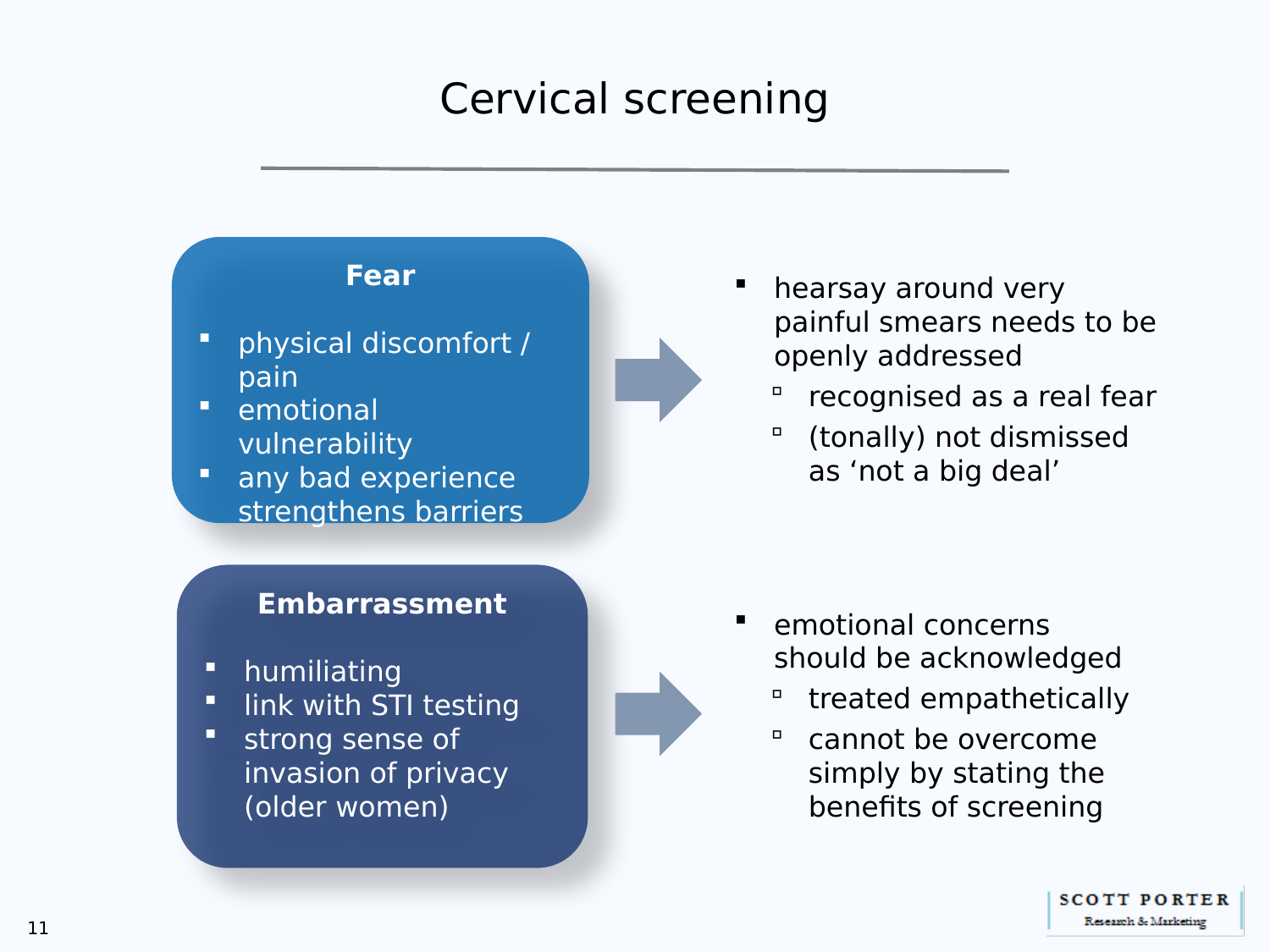

# Cervical screening
Fear

physical discomfort / pain
emotional vulnerability
any bad experience strengthens barriers

hearsay around very painful smears needs to be openly addressed
recognised as a real fear
(tonally) not dismissed as ‘not a big deal’

Embarrassment

humiliating
link with STI testing
strong sense of invasion of privacy (older women)

emotional concerns should be acknowledged
treated empathetically
cannot be overcome simply by stating the benefits of screening

11